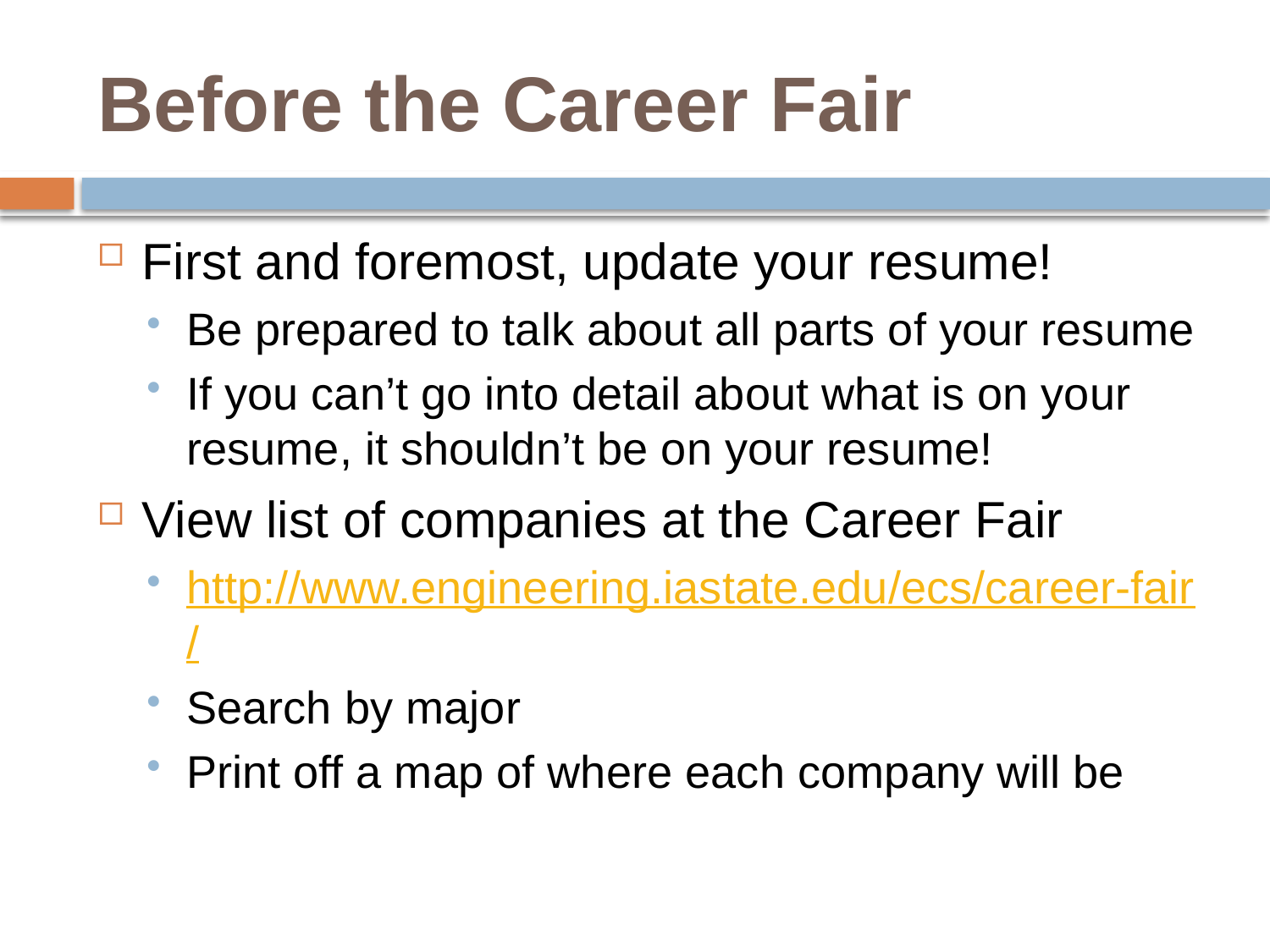

# Before the Career Fair
First and foremost, update your resume!
Be prepared to talk about all parts of your resume
If you can’t go into detail about what is on your resume, it shouldn’t be on your resume!
View list of companies at the Career Fair
http://www.engineering.iastate.edu/ecs/career-fair/
Search by major
Print off a map of where each company will be